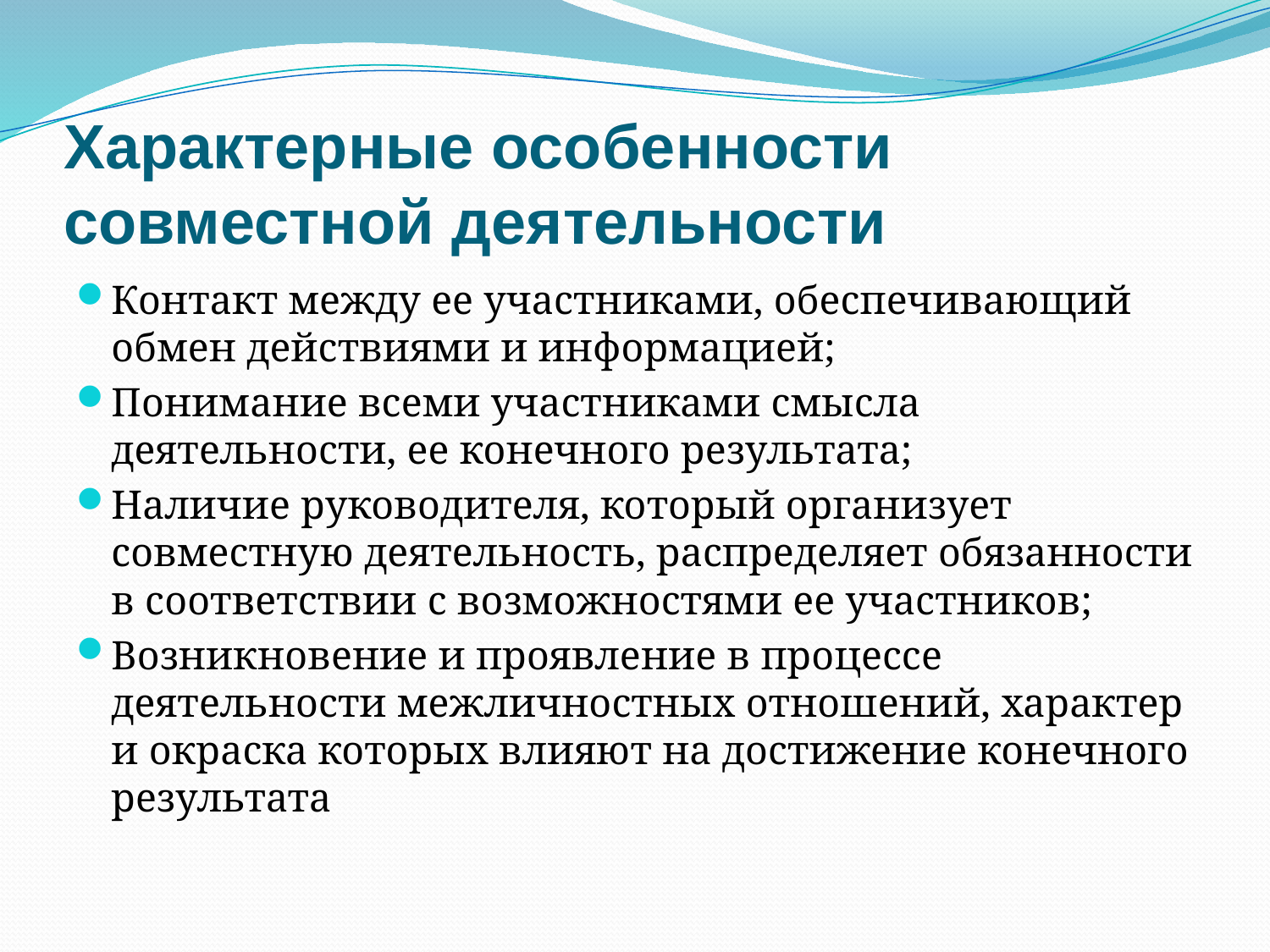

# Характерные особенности совместной деятельности
Контакт между ее участниками, обеспечивающий обмен действиями и информацией;
Понимание всеми участниками смысла деятельности, ее конечного результата;
Наличие руководителя, который организует совместную деятельность, распределяет обязанности в соответствии с возможностями ее участников;
Возникновение и проявление в процессе деятельности межличностных отношений, характер и окраска которых влияют на достижение конечного результата